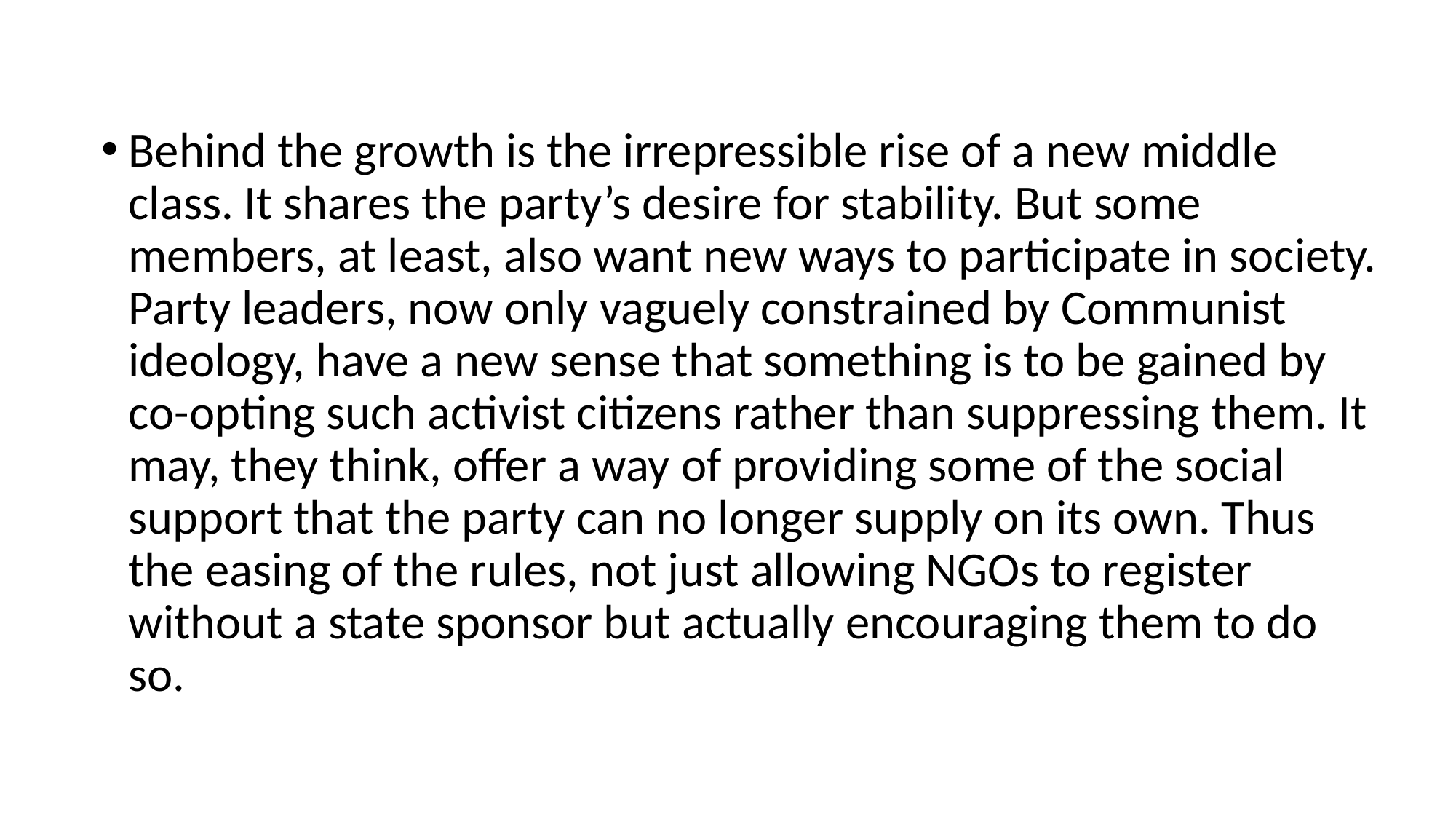

Behind the growth is the irrepressible rise of a new middle class. It shares the party’s desire for stability. But some members, at least, also want new ways to participate in society. Party leaders, now only vaguely constrained by Communist ideology, have a new sense that something is to be gained by co-opting such activist citizens rather than suppressing them. It may, they think, offer a way of providing some of the social support that the party can no longer supply on its own. Thus the easing of the rules, not just allowing NGOs to register without a state sponsor but actually encouraging them to do so.